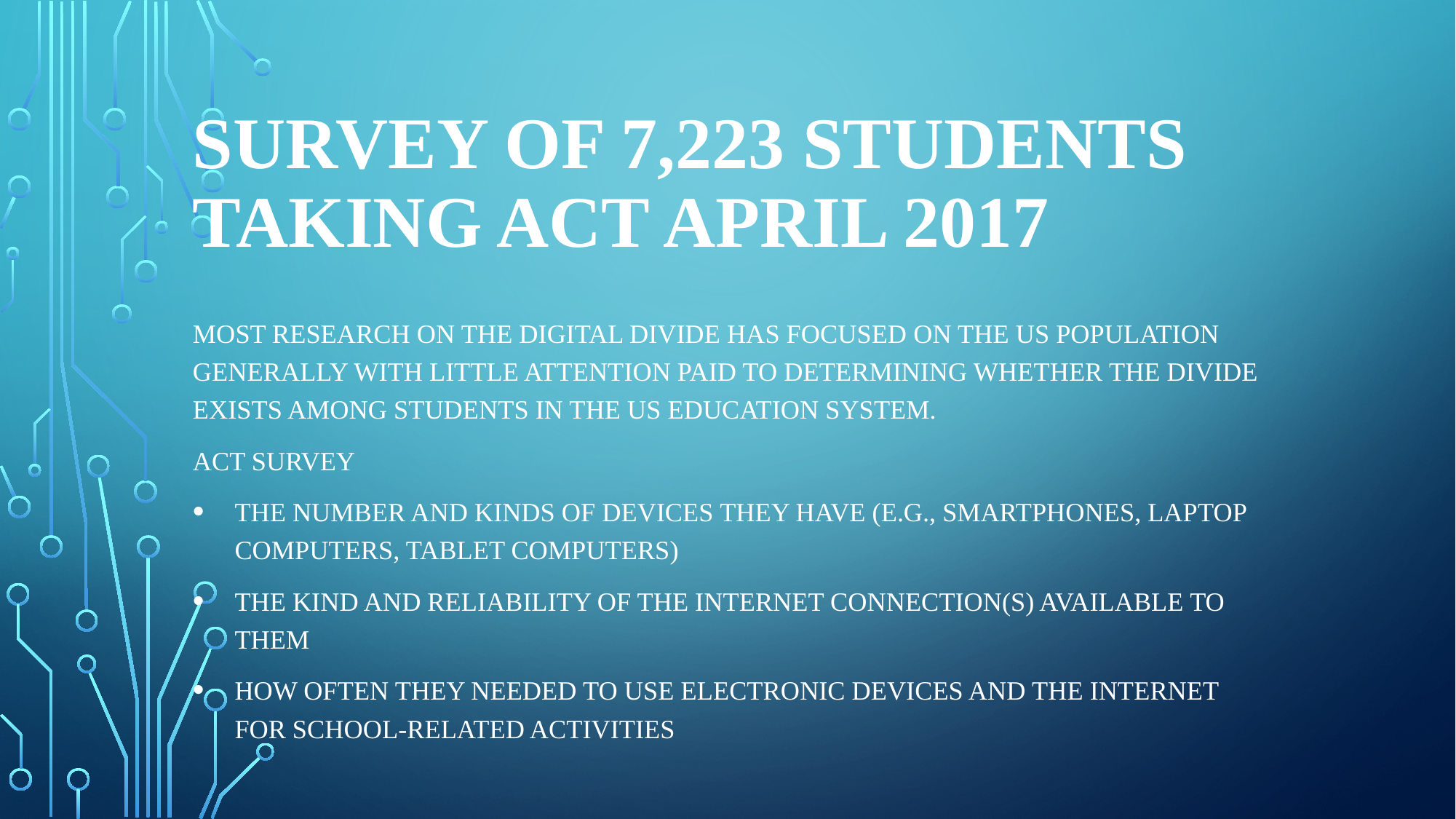

# Survey of 7,223 students taking ACT April 2017
Most research on the Digital Divide has focused on the US population generally with little attention paid to determining whether the divide exists among students in the US education system.
ACT survey
The number and kinds of devices they have (e.g., smartphones, laptop computers, tablet computers)
The kind and reliability of the internet connection(s) available to them
How often they needed to use electronic devices and the internet for school-related activities